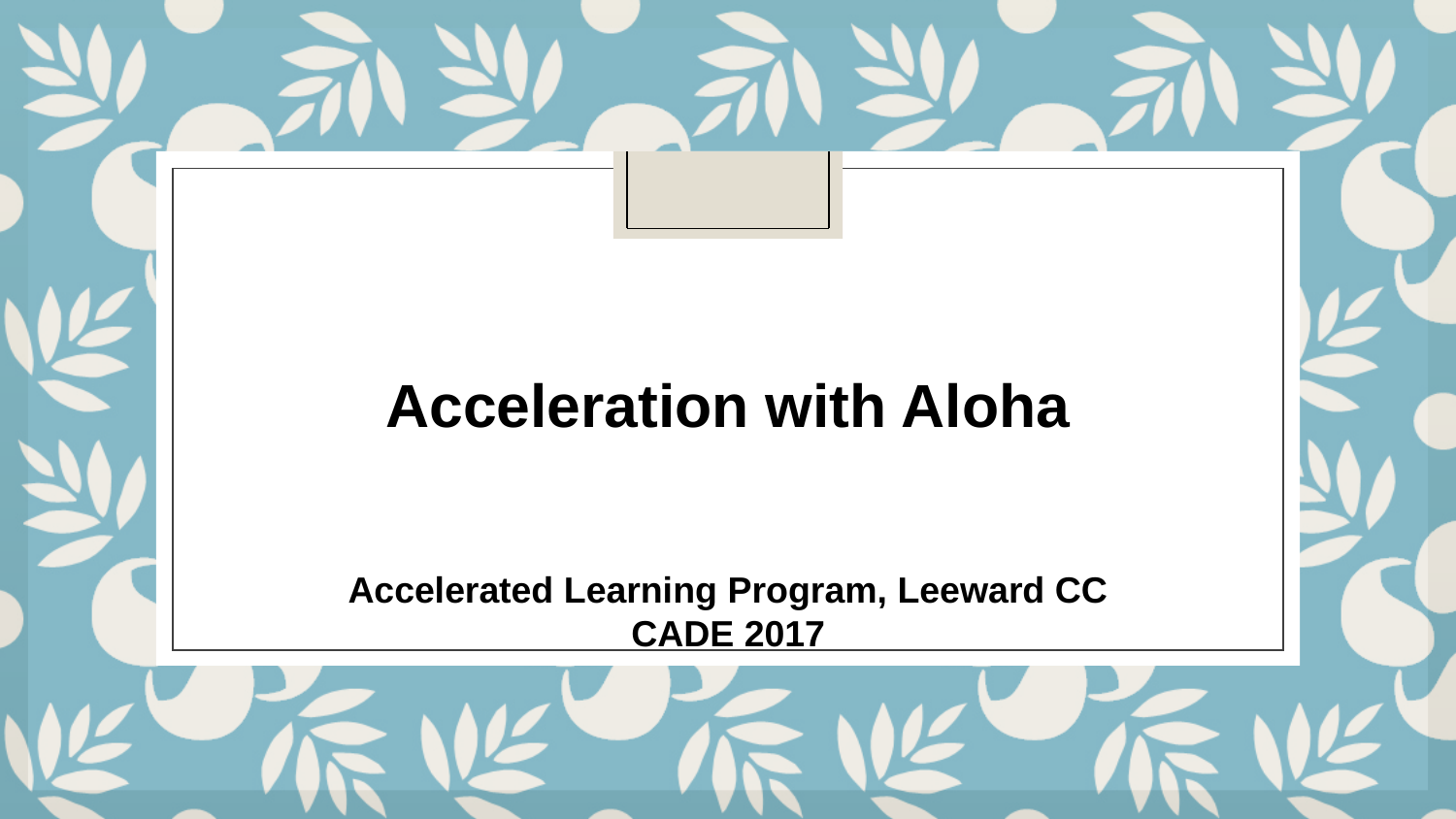

Acceleration with Aloha

Accelerated Learning Program, Leeward CC
CADE 2017